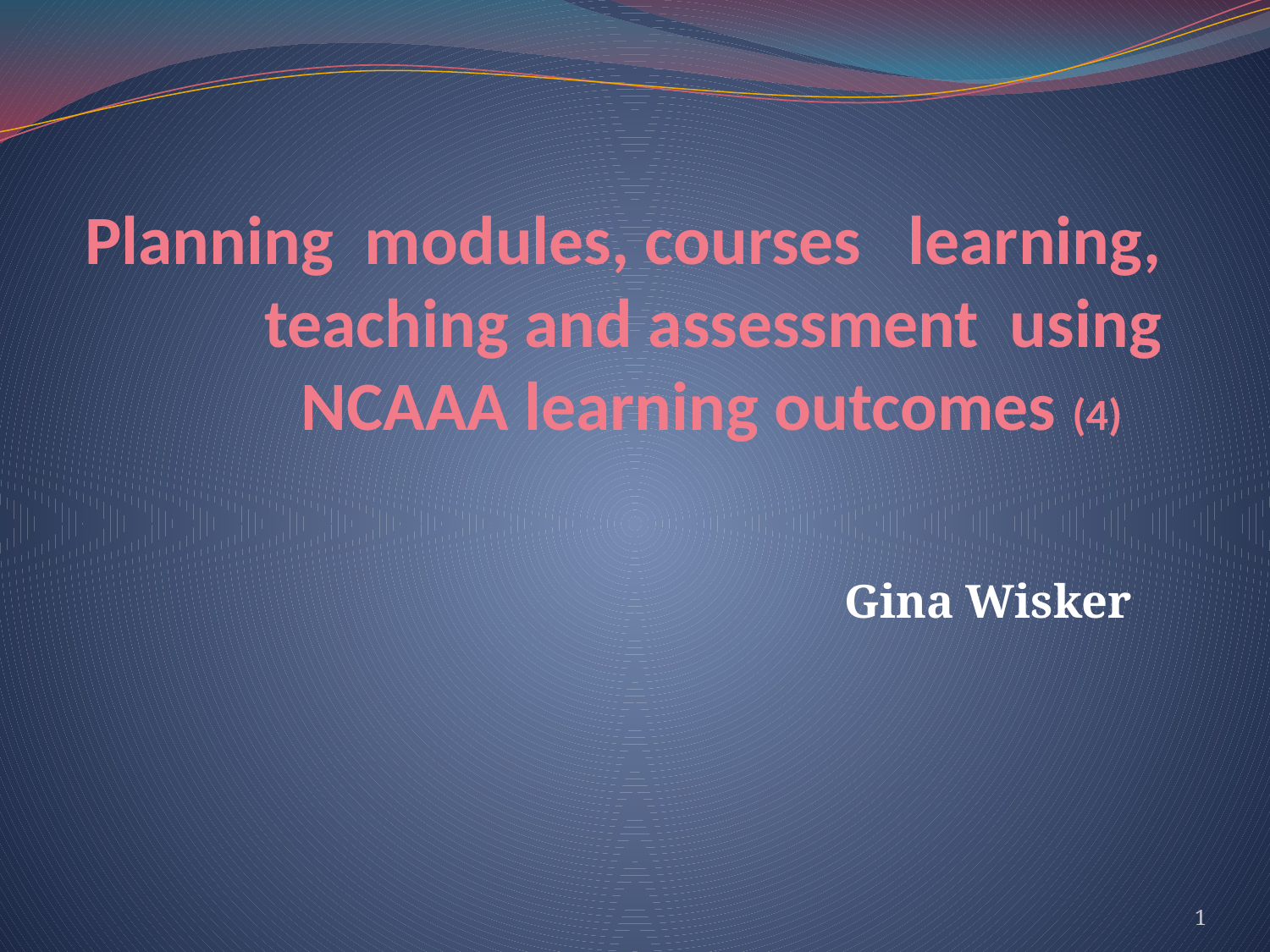

# Planning  modules, courses   learning,  teaching and assessment  using NCAAA learning outcomes (4)
Gina Wisker

1